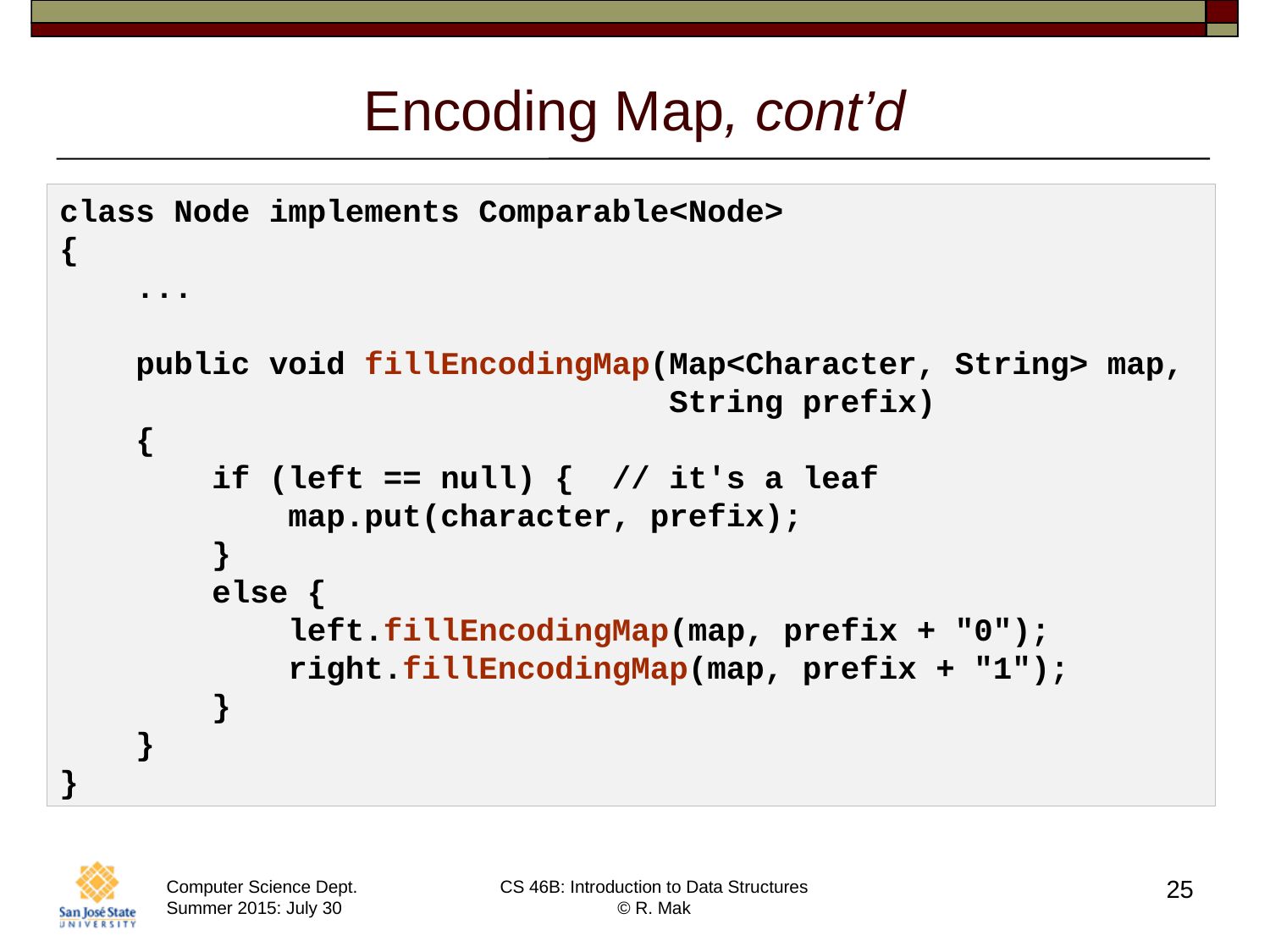

# Encoding Map, cont’d
class Node implements Comparable<Node>
{
    ...

    public void fillEncodingMap(Map<Character, String> map,
                                String prefix)
    {
        if (left == null) {  // it's a leaf
            map.put(character, prefix);
        }
        else {
            left.fillEncodingMap(map, prefix + "0");
            right.fillEncodingMap(map, prefix + "1");
        }
    }
}
25